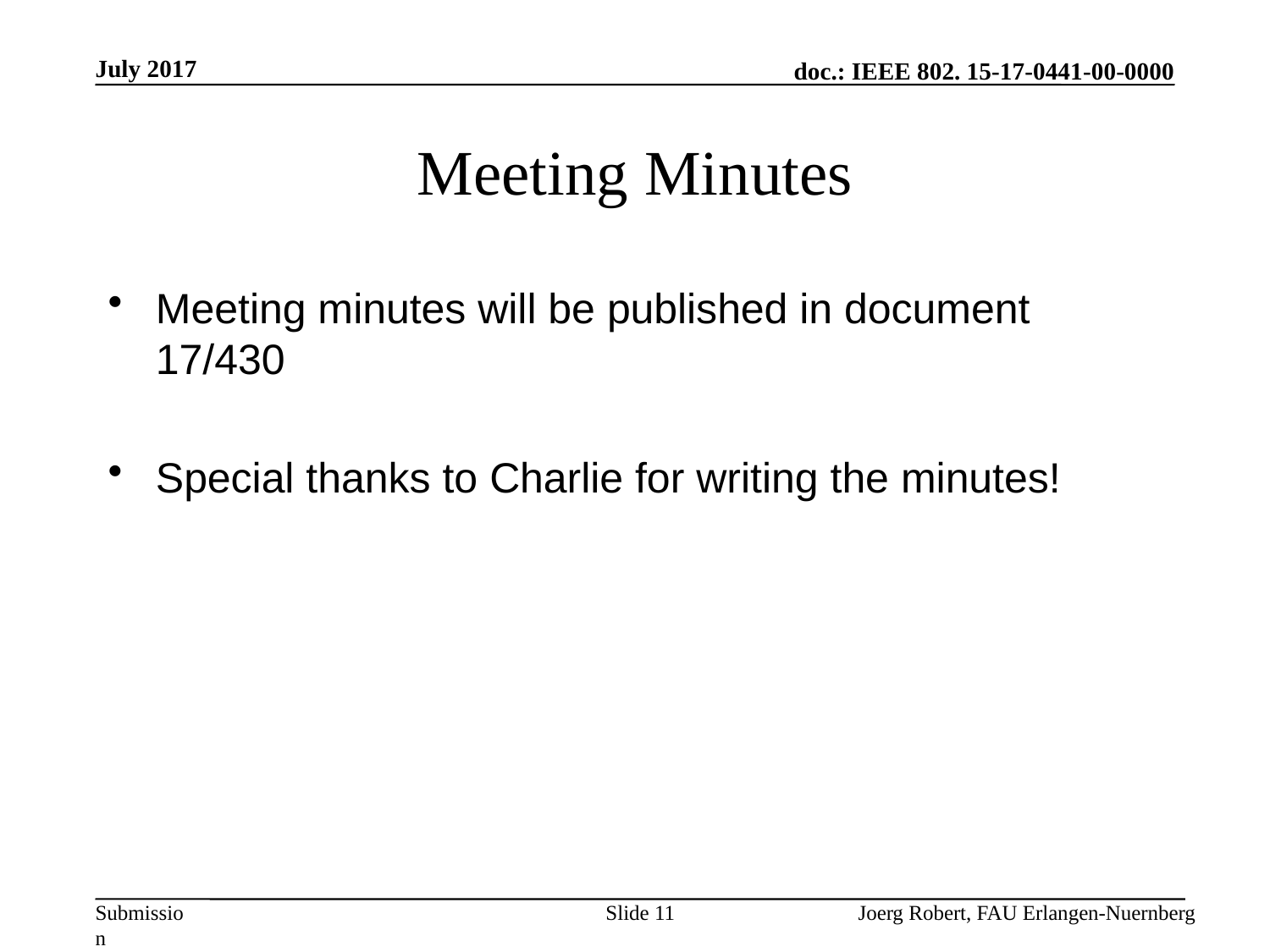

July 2017
# Meeting Minutes
Meeting minutes will be published in document 17/430

Special thanks to Charlie for writing the minutes!
Slide 11
Joerg Robert, FAU Erlangen-Nuernberg